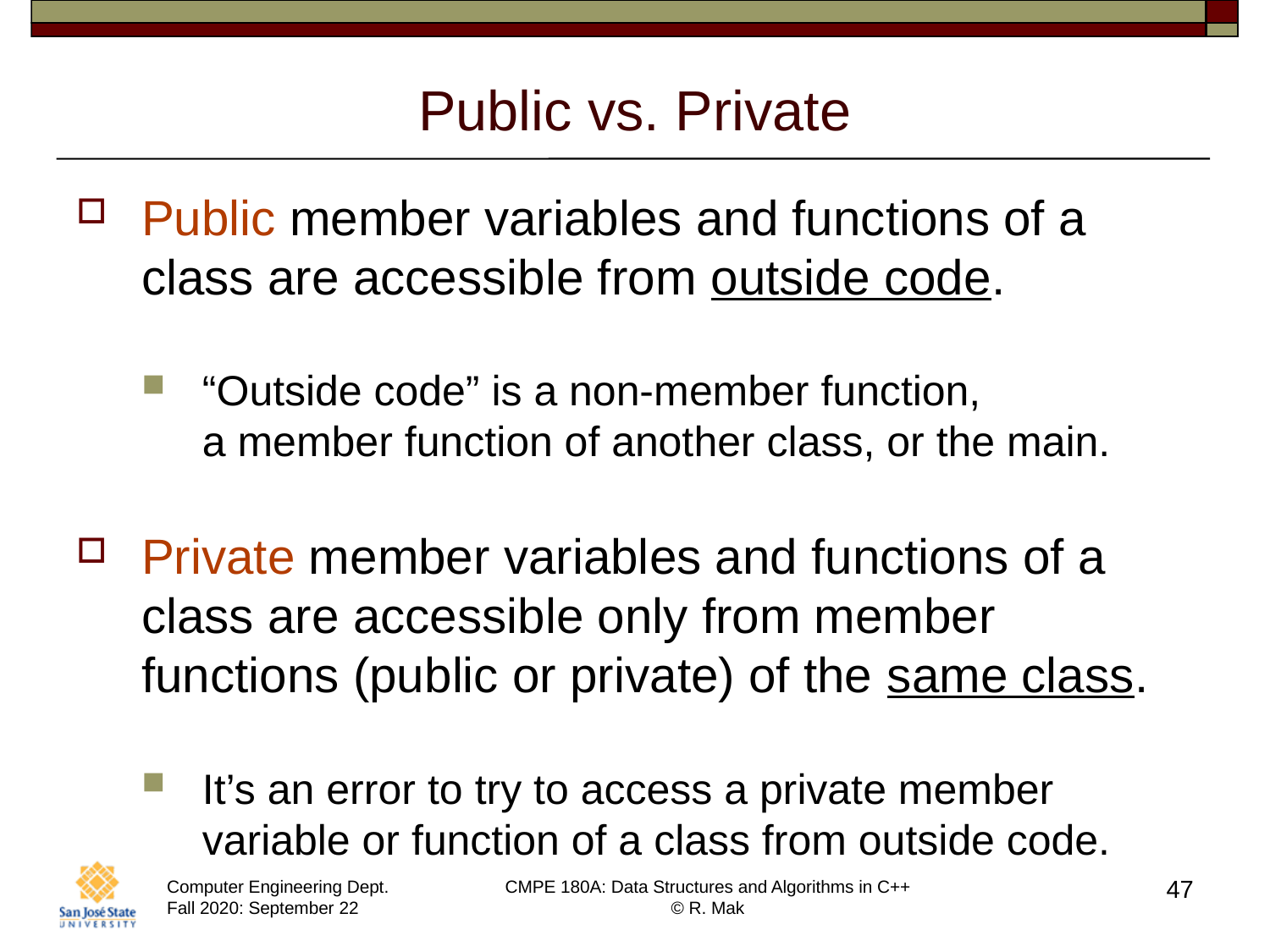

# Public vs. Private
Public member variables and functions of a class are accessible from outside code.

“Outside code” is a non-member function,
a member function of another class, or the main.

Private member variables and functions of a class are accessible only from member functions (public or private) of the same class.

It’s an error to try to access a private member variable or function of a class from outside code.
47